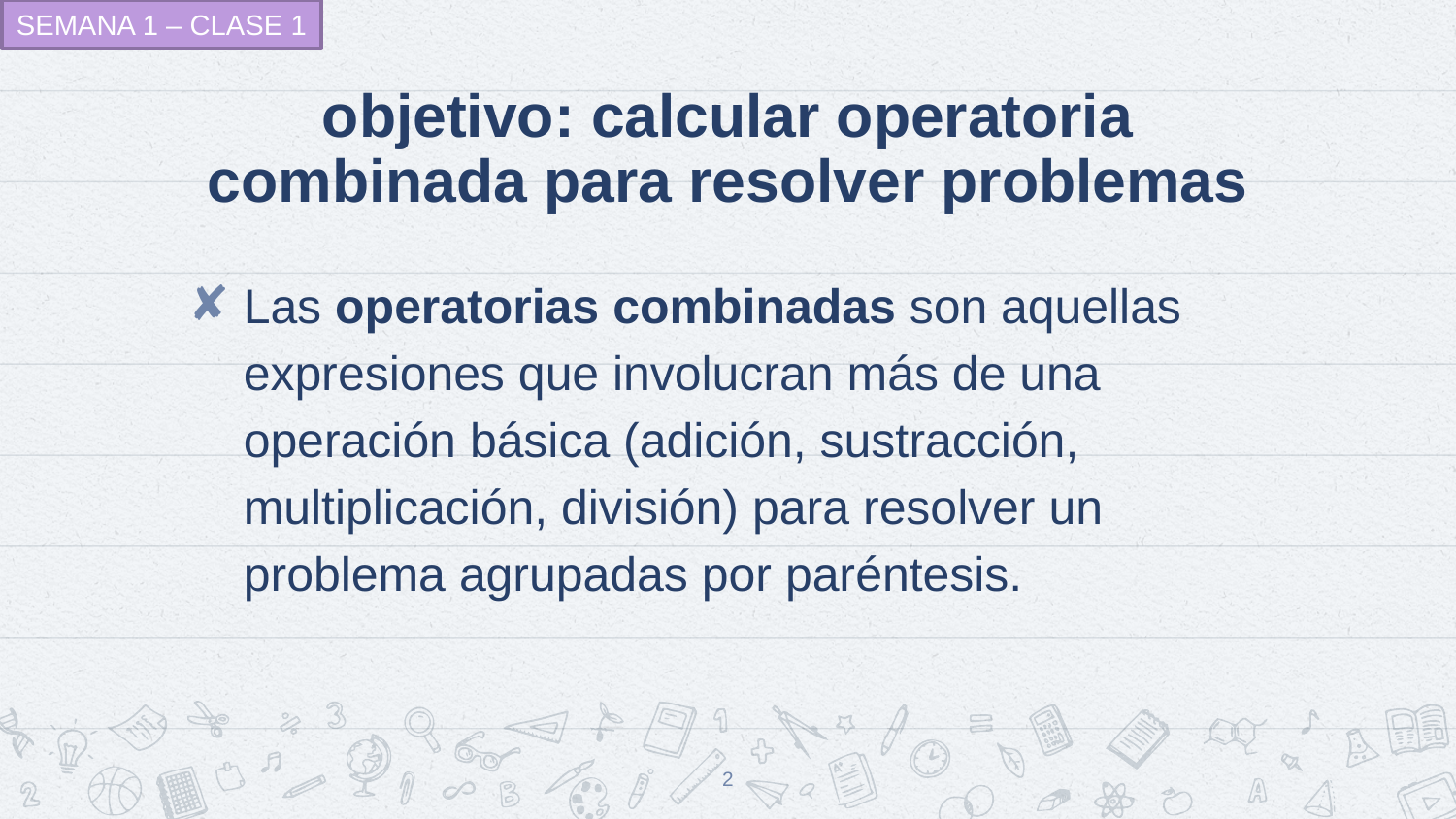

SEMANA 1 – CLASE 1
# objetivo: calcular operatoria combinada para resolver problemas
Las operatorias combinadas son aquellas expresiones que involucran más de una operación básica (adición, sustracción, multiplicación, división) para resolver un problema agrupadas por paréntesis.
2